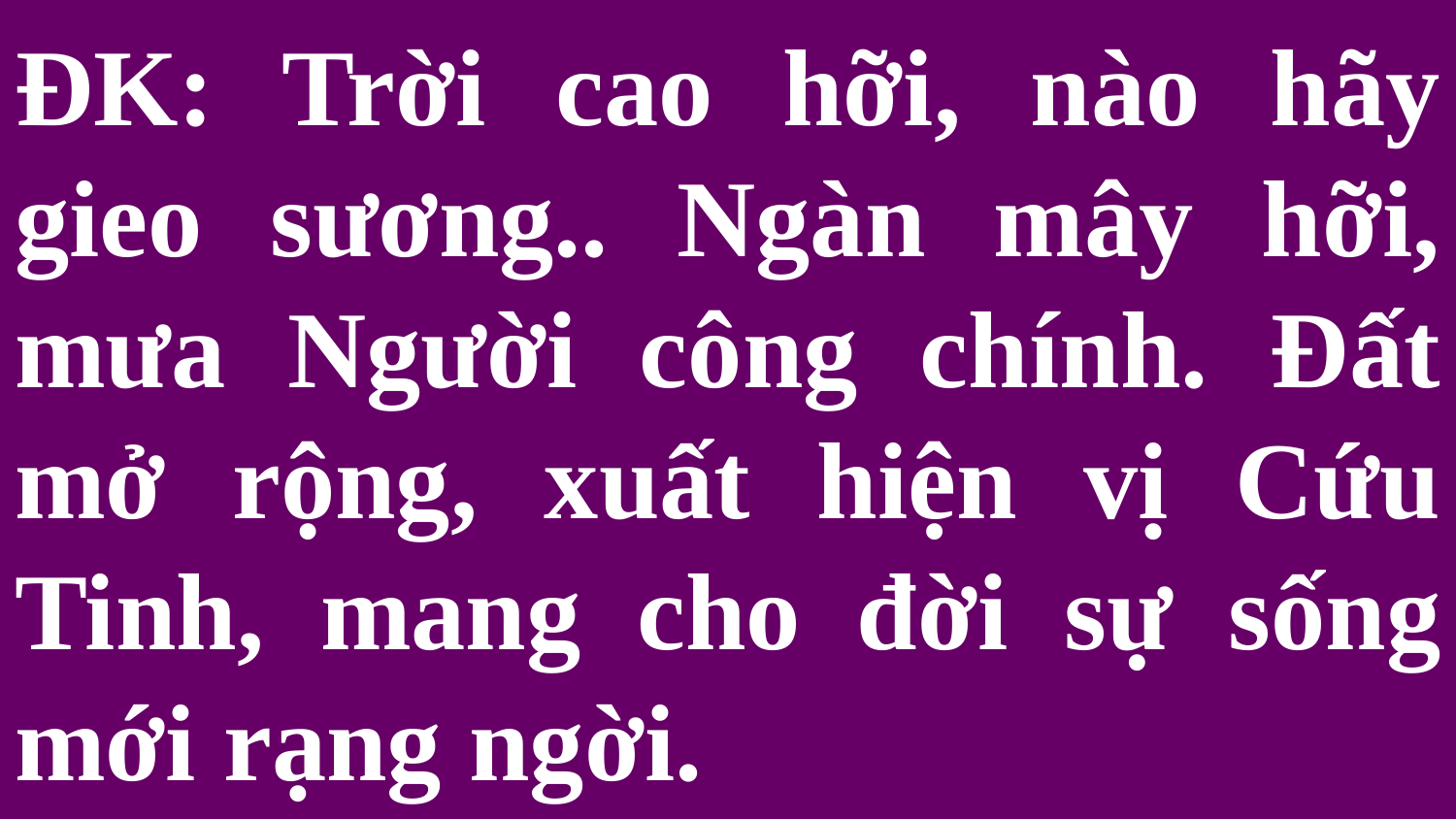

# ĐK: Trời cao hỡi, nào hãy gieo sương.. Ngàn mây hỡi, mưa Người công chính. Đất mở rộng, xuất hiện vị Cứu Tinh, mang cho đời sự sống mới rạng ngời.